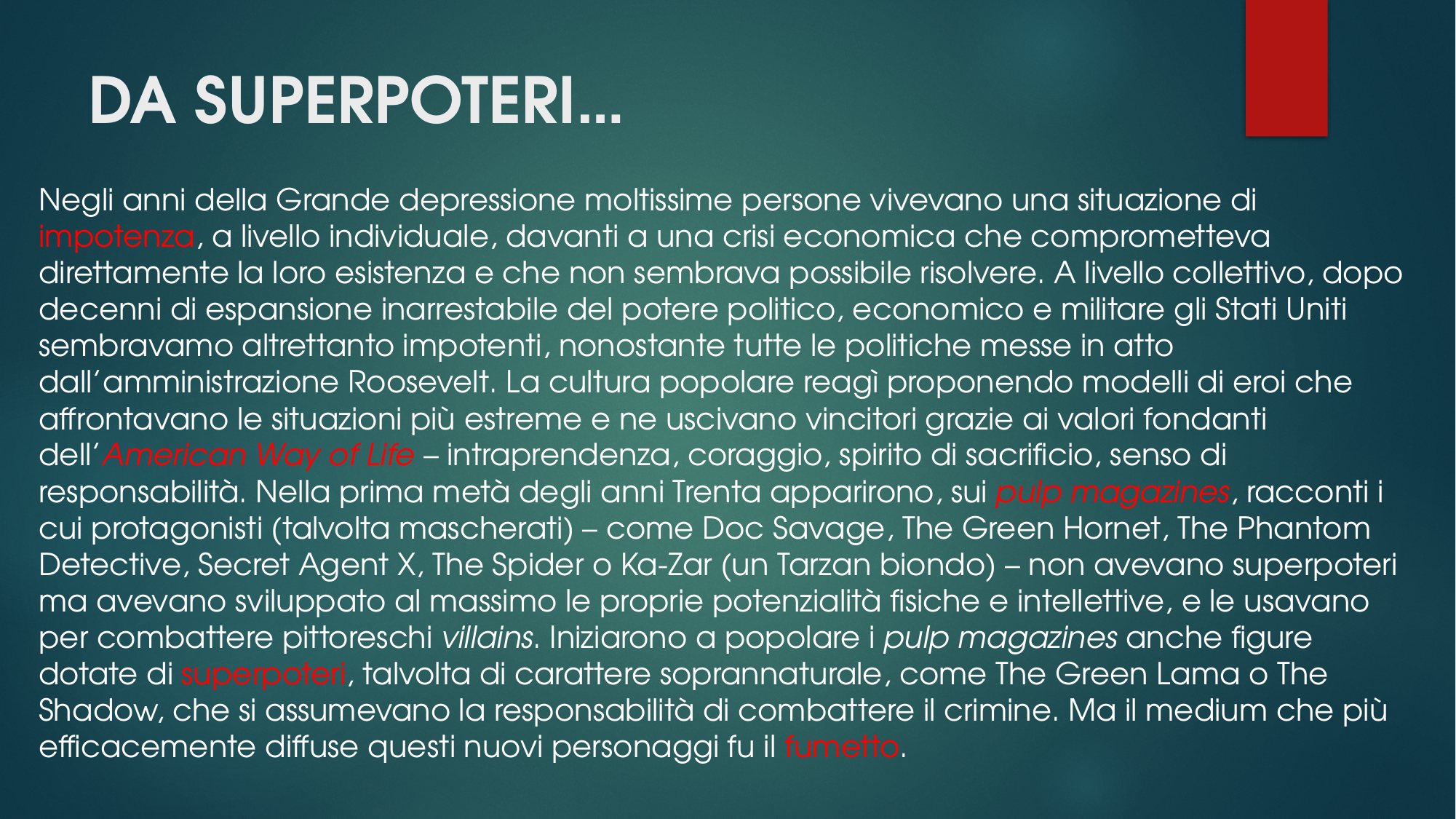

# DA SUPERPOTERI…
Negli anni della Grande depressione moltissime persone vivevano una situazione di impotenza, a livello individuale, davanti a una crisi economica che comprometteva direttamente la loro esistenza e che non sembrava possibile risolvere. A livello collettivo, dopo decenni di espansione inarrestabile del potere politico, economico e militare gli Stati Uniti sembravamo altrettanto impotenti, nonostante tutte le politiche messe in atto dall’amministrazione Roosevelt. La cultura popolare reagì proponendo modelli di eroi che affrontavano le situazioni più estreme e ne uscivano vincitori grazie ai valori fondanti dell’American Way of Life – intraprendenza, coraggio, spirito di sacrificio, senso di responsabilità. Nella prima metà degli anni Trenta apparirono, sui pulp magazines, racconti i cui protagonisti (talvolta mascherati) – come Doc Savage, The Green Hornet, The Phantom Detective, Secret Agent X, The Spider o Ka-Zar (un Tarzan biondo) – non avevano superpoteri ma avevano sviluppato al massimo le proprie potenzialità fisiche e intellettive, e le usavano per combattere pittoreschi villains. Iniziarono a popolare i pulp magazines anche figure dotate di superpoteri, talvolta di carattere soprannaturale, come The Green Lama o The Shadow, che si assumevano la responsabilità di combattere il crimine. Ma il medium che più efficacemente diffuse questi nuovi personaggi fu il fumetto.